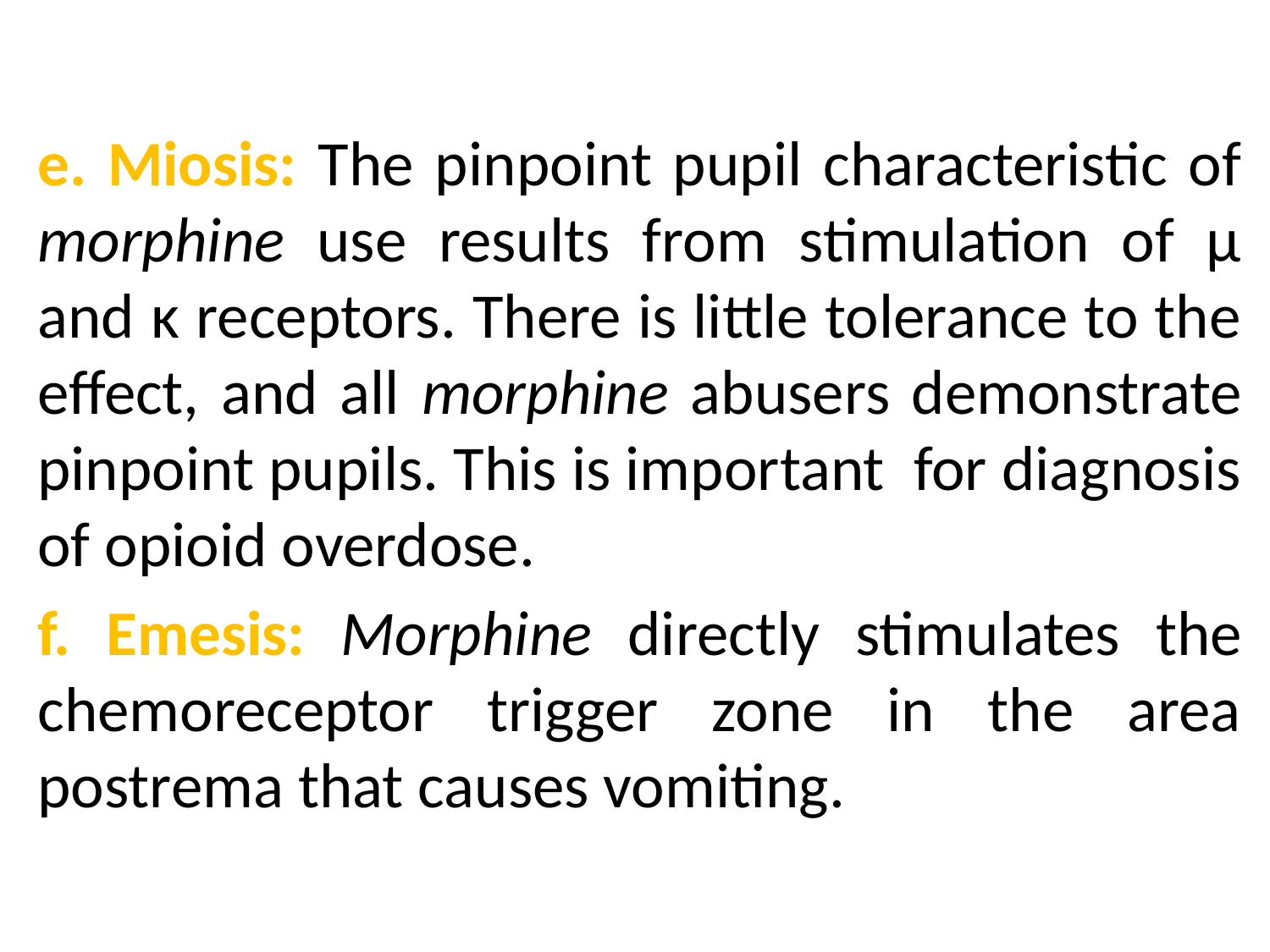

e. Miosis: The pinpoint pupil characteristic of morphine use results from stimulation of μ and κ receptors. There is little tolerance to the effect, and all morphine abusers demonstrate pinpoint pupils. This is important  for diagnosis of opioid overdose.
f. Emesis: Morphine directly stimulates the chemoreceptor trigger zone in the area postrema that causes vomiting.